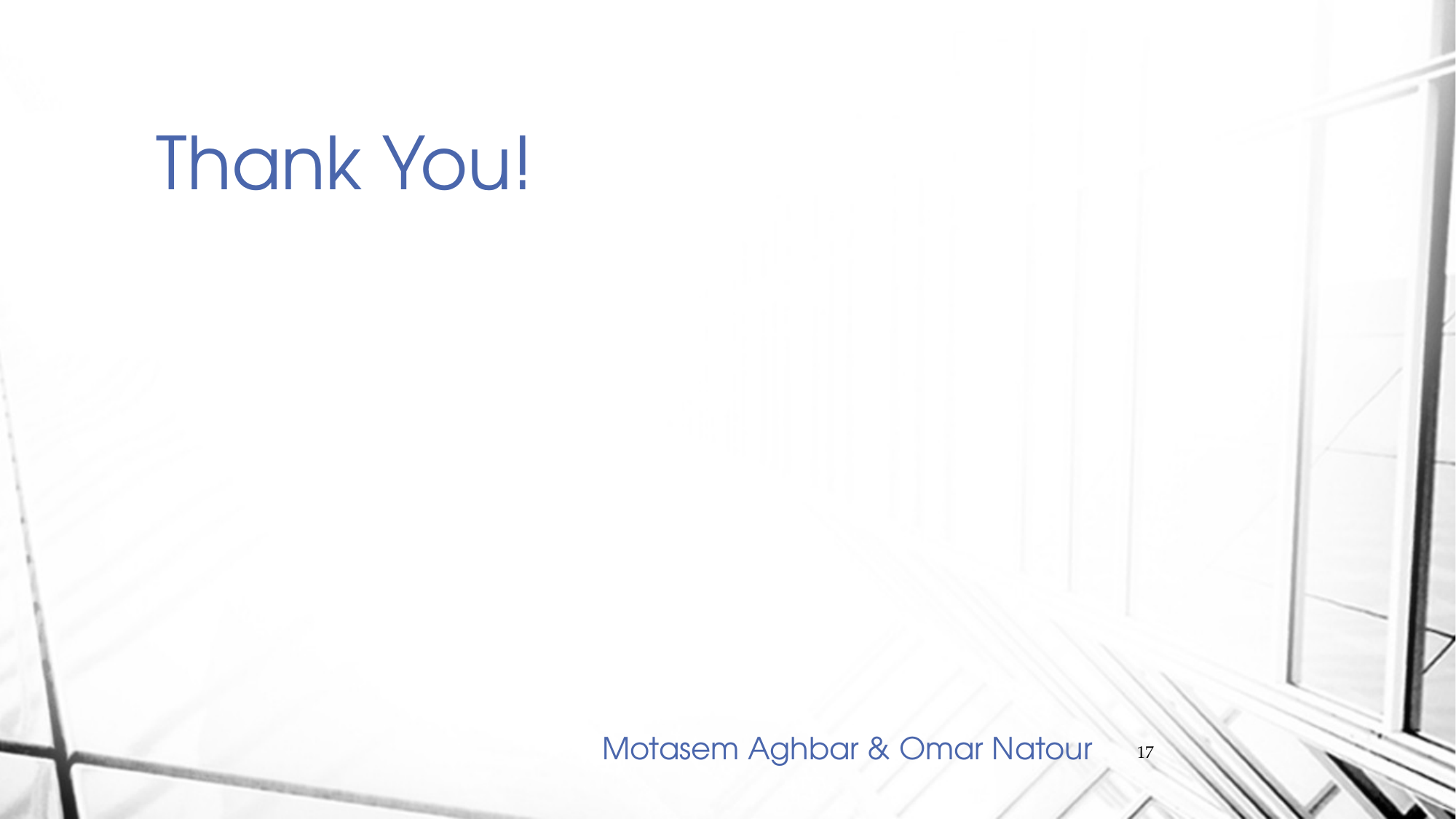

Thank You!
# Motasem Aghbar & Omar Natour
17